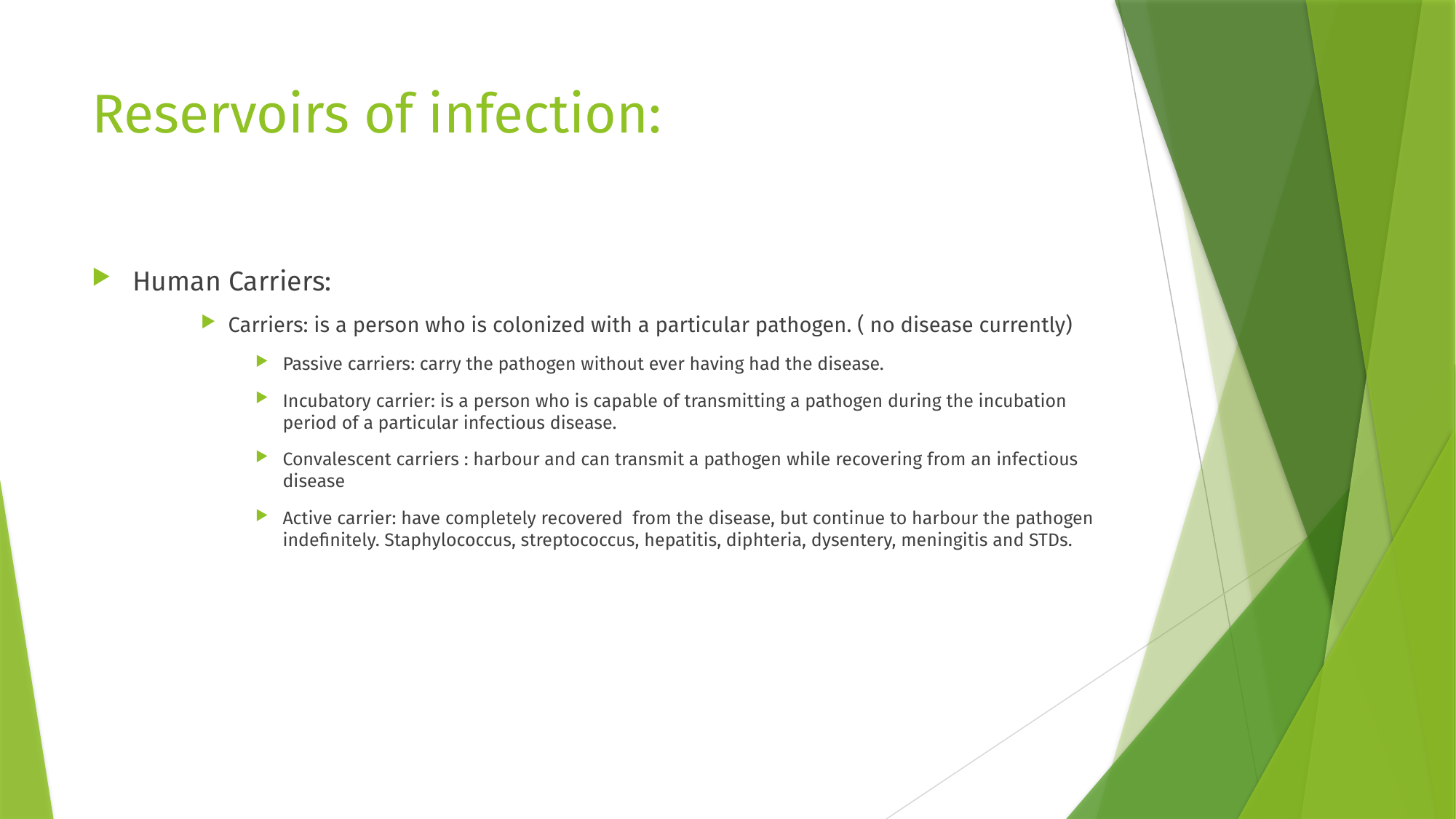

# Reservoirs of infection:
Human Carriers:
Carriers: is a person who is colonized with a particular pathogen. ( no disease currently)
Passive carriers: carry the pathogen without ever having had the disease.
Incubatory carrier: is a person who is capable of transmitting a pathogen during the incubation period of a particular infectious disease.
Convalescent carriers : harbour and can transmit a pathogen while recovering from an infectious disease
Active carrier: have completely recovered  from the disease, but continue to harbour the pathogen indefinitely. Staphylococcus, streptococcus, hepatitis, diphteria, dysentery, meningitis and STDs.